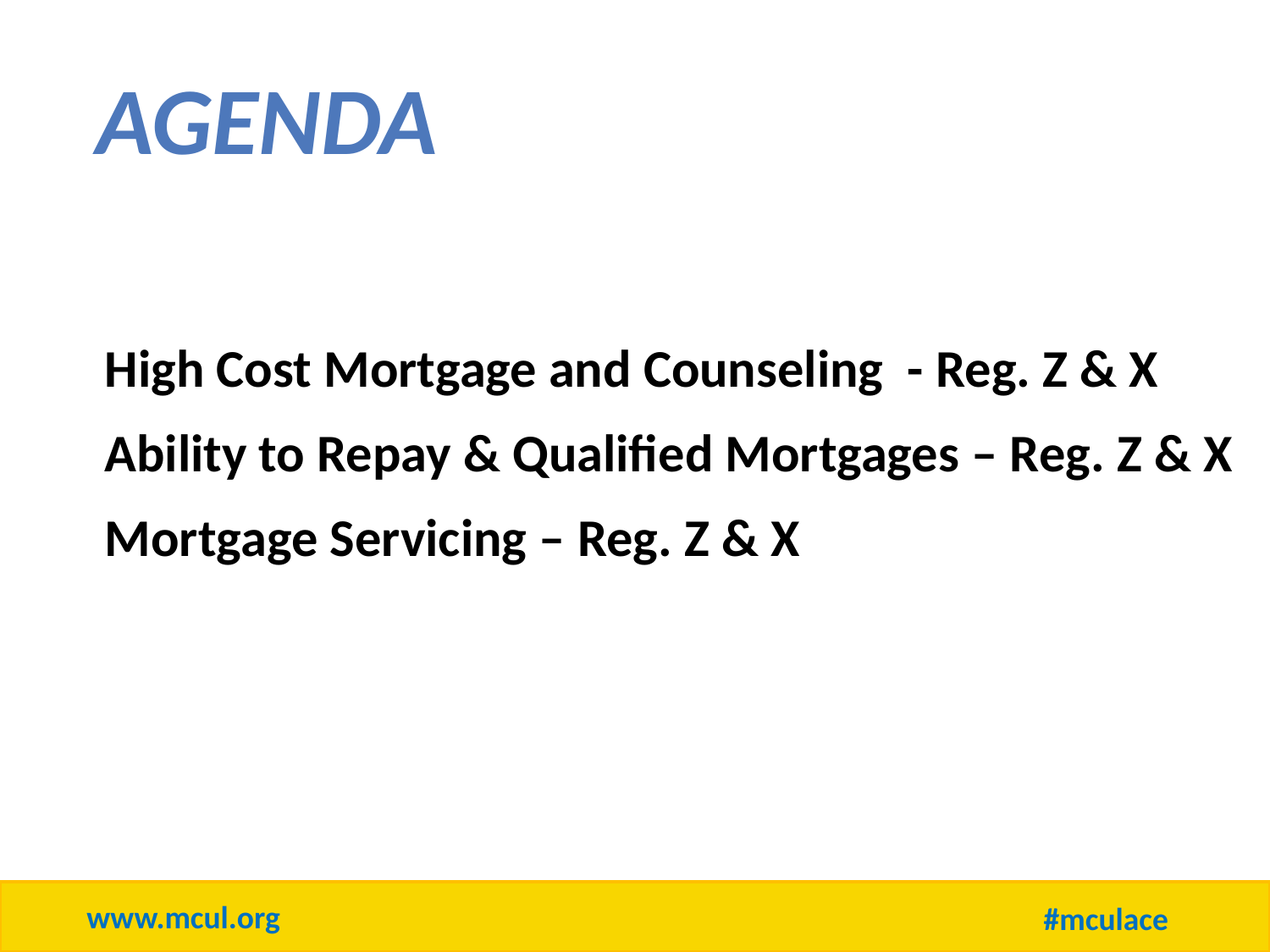

AGENDA
International Remittance Transfers

Escrow Requirements – Reg. Z
High Cost Mortgage and Counseling  - Reg. Z & X
Ability to Repay & Qualified Mortgages – Reg. Z & X
Mortgage Servicing – Reg. Z & X
Loan Originator Compensation – Reg. Z
Copies of Appraisals – Reg. B

High Cost Mortgage and Counseling  - Reg. Z & X
Ability to Repay & Qualified Mortgages – Reg. Z & X
Mortgage Servicing – Reg. Z & X

www.mcul.org
#mculace